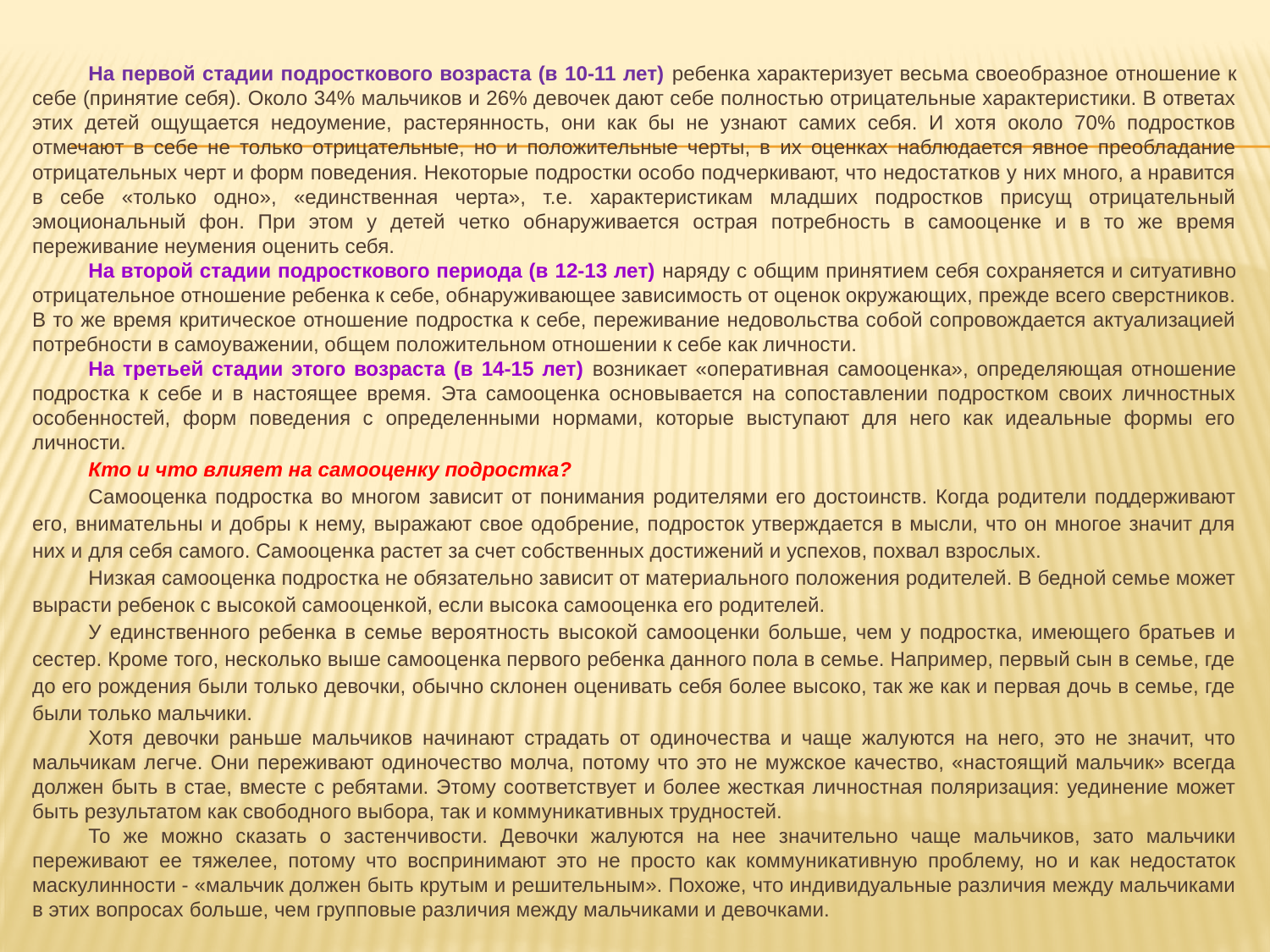

На первой стадии подросткового возраста (в 10-11 лет) ребенка характеризует весьма своеобразное отношение к себе (принятие себя). Около 34% мальчиков и 26% девочек дают себе полностью отрицательные характеристики. В ответах этих детей ощущается недоумение, растерянность, они как бы не узнают самих себя. И хотя около 70% подростков отмечают в себе не только отрицательные, но и положительные черты, в их оценках наблюдается явное преобладание отрицательных черт и форм поведения. Некоторые подростки особо подчеркивают, что недостатков у них много, а нравится в себе «только одно», «единственная черта», т.е. характеристикам младших подростков присущ отрицательный эмоциональный фон. При этом у детей четко обнаруживается острая потребность в самооценке и в то же время переживание неумения оценить себя.
На второй стадии подросткового периода (в 12-13 лет) наряду с общим принятием себя сохраняется и ситуативно отрицательное отношение ребенка к себе, обнаруживающее зависимость от оценок окружающих, прежде всего сверстников. В то же время критическое отношение подростка к себе, переживание недовольства собой сопровождается актуализацией потребности в самоуважении, общем положительном отношении к себе как личности.
На третьей стадии этого возраста (в 14-15 лет) возникает «оперативная самооценка», определяющая отношение подростка к себе и в настоящее время. Эта самооценка основывается на сопоставлении подростком своих личностных особенностей, форм поведения с определенными нормами, которые выступают для него как идеальные формы его личности.
Кто и что влияет на самооценку подростка?
Самооценка подростка во многом зависит от понимания родителями его достоинств. Когда родители поддерживают его, внимательны и добры к нему, выражают свое одобрение, подросток утверждается в мысли, что он многое значит для них и для себя самого. Самооценка растет за счет собственных достижений и успехов, похвал взрослых.
Низкая самооценка подростка не обязательно зависит от материального положения родителей. В бедной семье может вырасти ребенок с высокой самооценкой, если высока самооценка его родителей.
У единственного ребенка в семье вероятность высокой самооценки больше, чем у подростка, имеющего братьев и сестер. Кроме того, несколько выше самооценка первого ребенка данного пола в семье. Например, первый сын в семье, где до его рождения были только девочки, обычно склонен оценивать себя более высоко, так же как и первая дочь в семье, где были только мальчики.
Хотя девочки раньше мальчиков начинают страдать от одиночества и чаще жалуются на него, это не значит, что мальчикам легче. Они переживают одиночество молча, потому что это не мужское качество, «настоящий мальчик» всегда должен быть в стае, вместе с ребятами. Этому соответствует и более жесткая личностная поляризация: уединение может быть результатом как свободного выбора, так и коммуникативных трудностей.
То же можно сказать о застенчивости. Девочки жалуются на нее значительно чаще мальчиков, зато мальчики переживают ее тяжелее, потому что воспринимают это не просто как коммуникативную проблему, но и как недостаток маскулинности - «мальчик должен быть крутым и решительным». Похоже, что индивидуальные различия между мальчиками в этих вопросах больше, чем групповые различия между мальчиками и девочками.